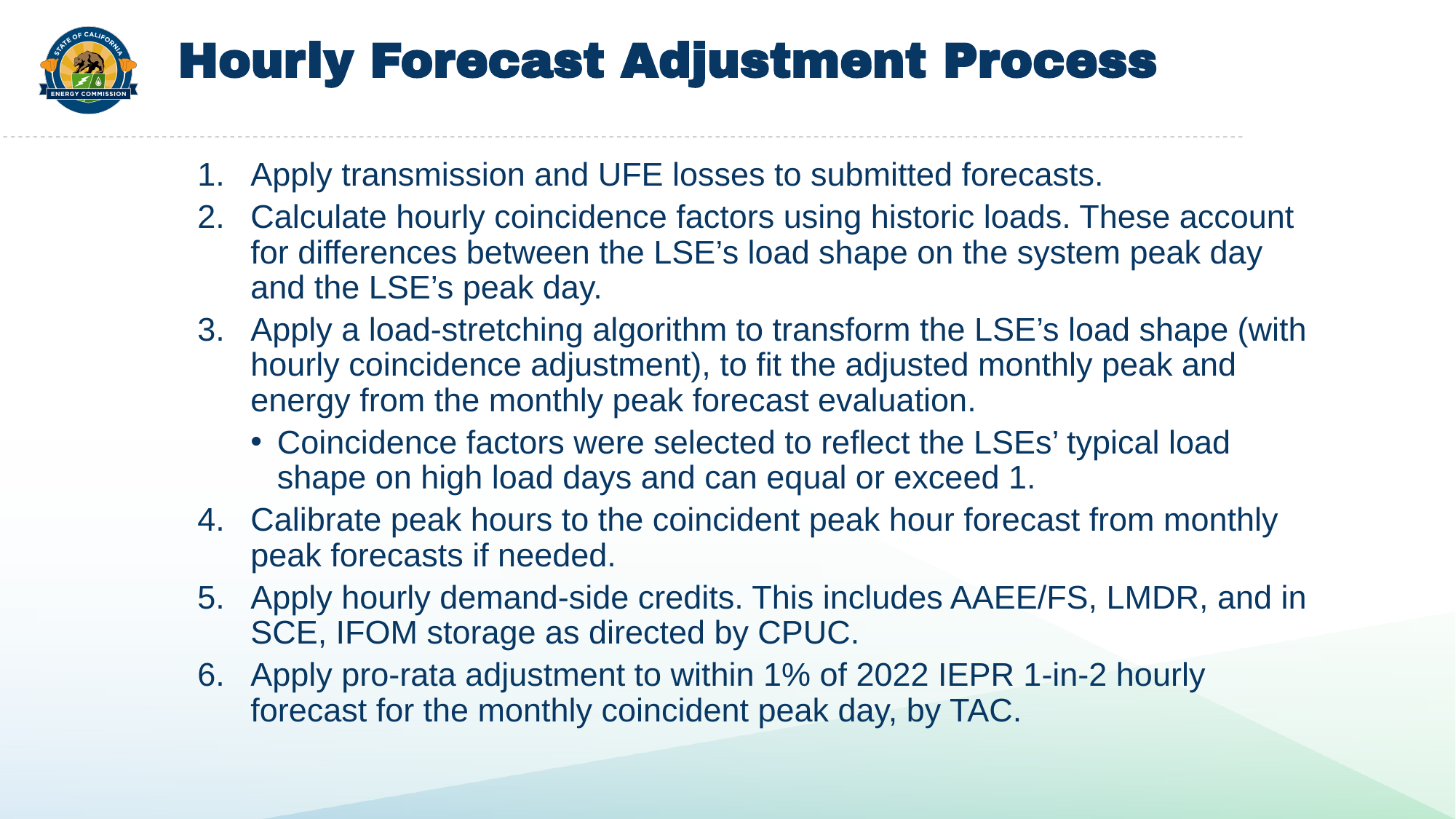

# Hourly Forecast Adjustment Process
Apply transmission and UFE losses to submitted forecasts.
Calculate hourly coincidence factors using historic loads. These account for differences between the LSE’s load shape on the system peak day and the LSE’s peak day.
Apply a load-stretching algorithm to transform the LSE’s load shape (with hourly coincidence adjustment), to fit the adjusted monthly peak and energy from the monthly peak forecast evaluation.
Coincidence factors were selected to reflect the LSEs’ typical load shape on high load days and can equal or exceed 1.
Calibrate peak hours to the coincident peak hour forecast from monthly peak forecasts if needed.
Apply hourly demand-side credits. This includes AAEE/FS, LMDR, and in SCE, IFOM storage as directed by CPUC.
Apply pro-rata adjustment to within 1% of 2022 IEPR 1-in-2 hourly forecast for the monthly coincident peak day, by TAC.